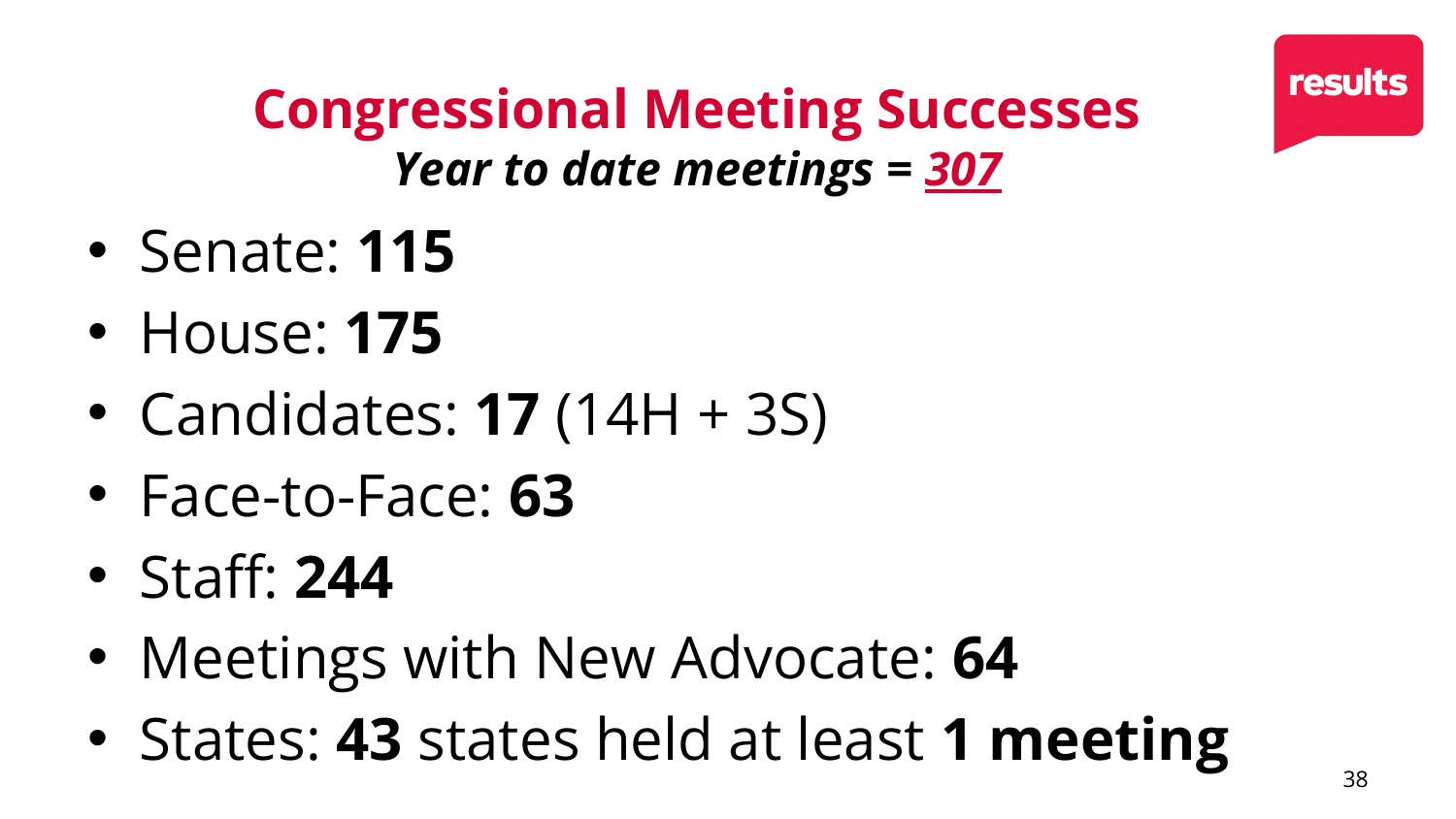

# Congressional Meeting Successes
Year to date meetings = 307

Senate: 115
House: 175
Candidates: 17 (14H + 3S)
Face-to-Face: 63
Staff: 244
Meetings with New Advocate: 64
States: 43 states held at least 1 meeting
38